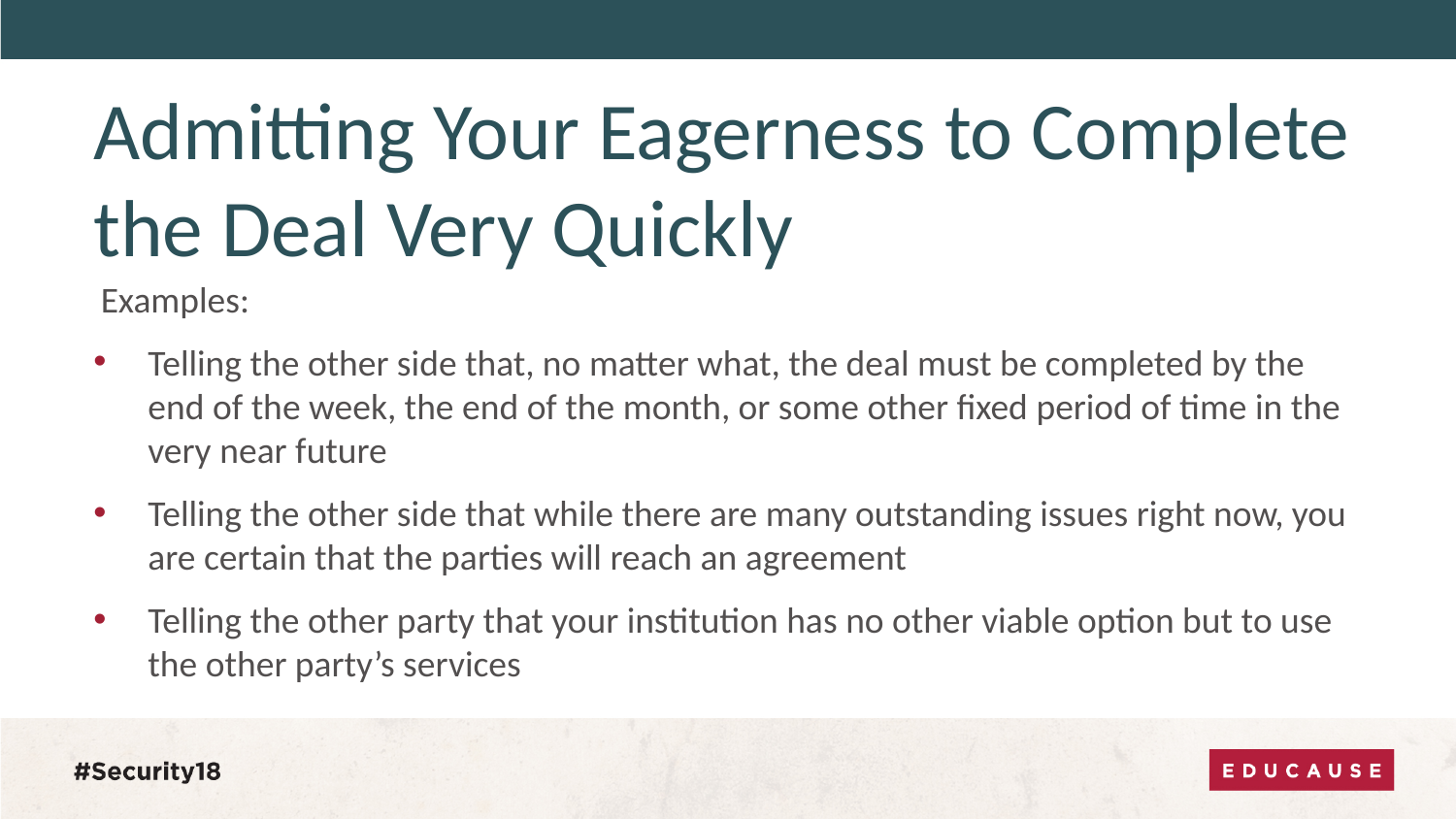

# Admitting Your Eagerness to Complete the Deal Very Quickly
Examples:
Telling the other side that, no matter what, the deal must be completed by the end of the week, the end of the month, or some other fixed period of time in the very near future
Telling the other side that while there are many outstanding issues right now, you are certain that the parties will reach an agreement
Telling the other party that your institution has no other viable option but to use the other party’s services